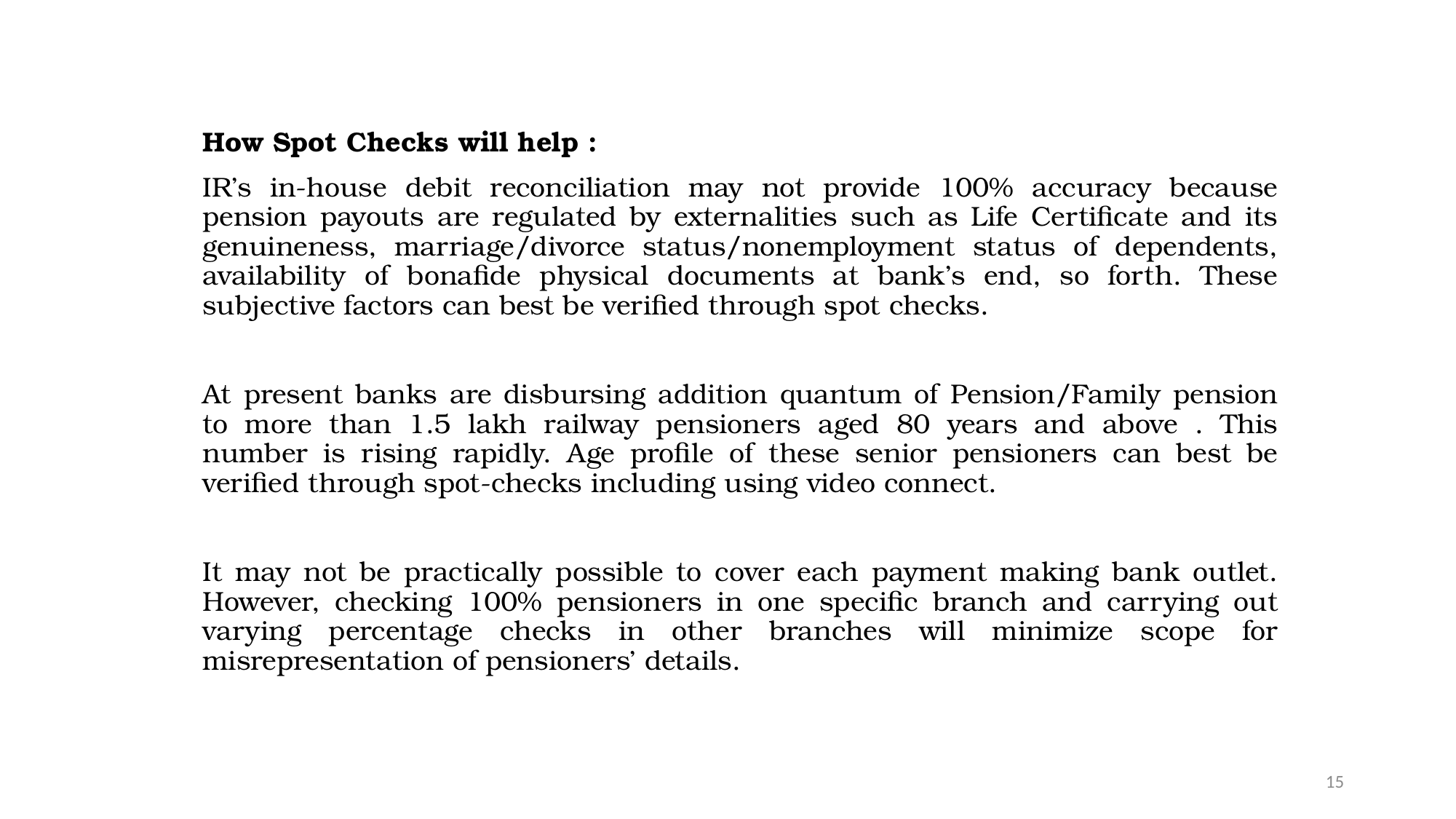

How Spot Checks will help :
IR’s in-house debit reconciliation may not provide 100% accuracy because pension payouts are regulated by externalities such as Life Certificate and its genuineness, marriage/divorce status/nonemployment status of dependents, availability of bonafide physical documents at bank’s end, so forth. These subjective factors can best be verified through spot checks.

At present banks are disbursing addition quantum of Pension/Family pension to more than 1.5 lakh railway pensioners aged 80 years and above . This number is rising rapidly. Age profile of these senior pensioners can best be verified through spot-checks including using video connect.

It may not be practically possible to cover each payment making bank outlet. However, checking 100% pensioners in one specific branch and carrying out varying percentage checks in other branches will minimize scope for misrepresentation of pensioners’ details.
15